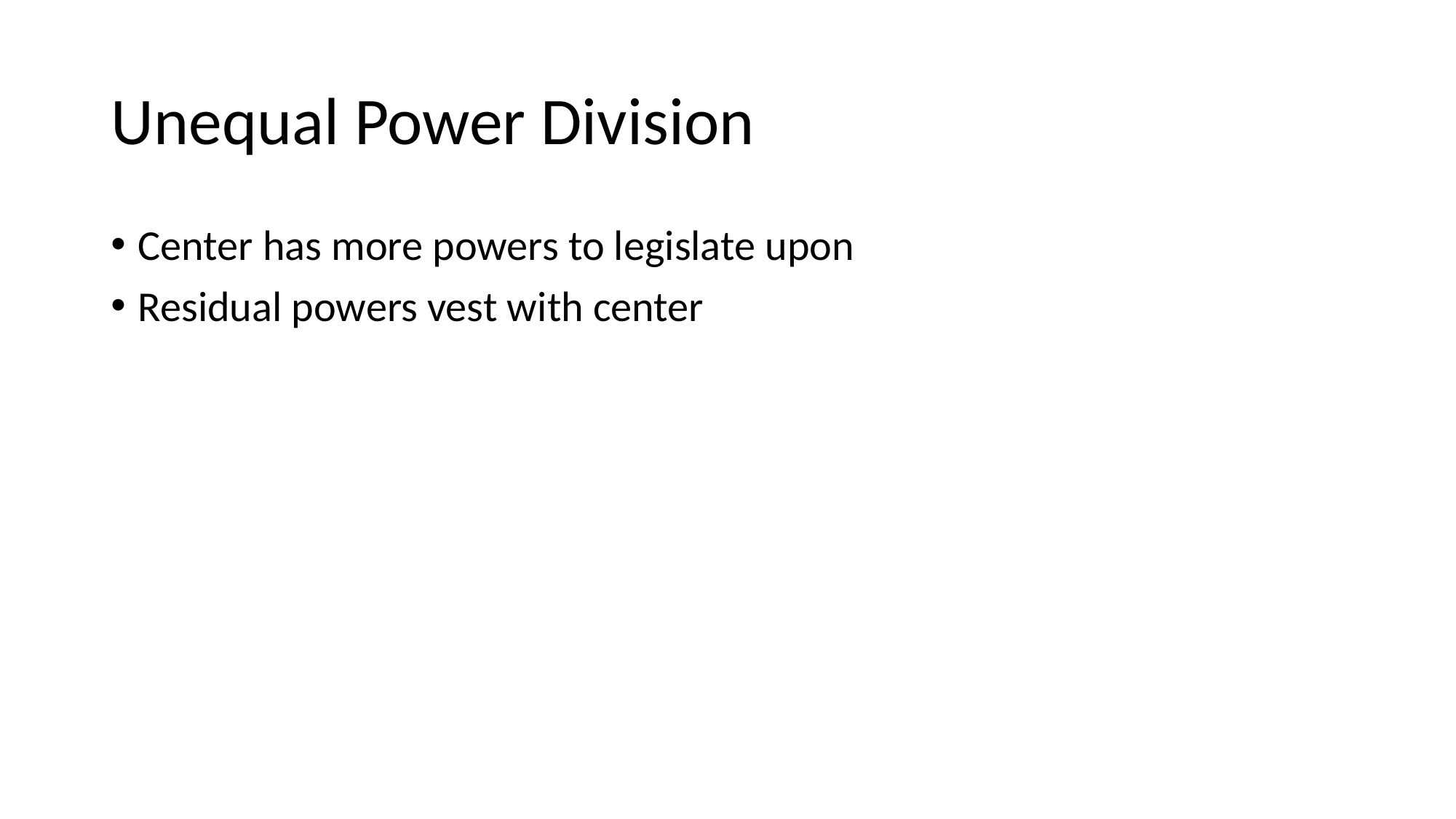

# Unequal Power Division
Center has more powers to legislate upon
Residual powers vest with center